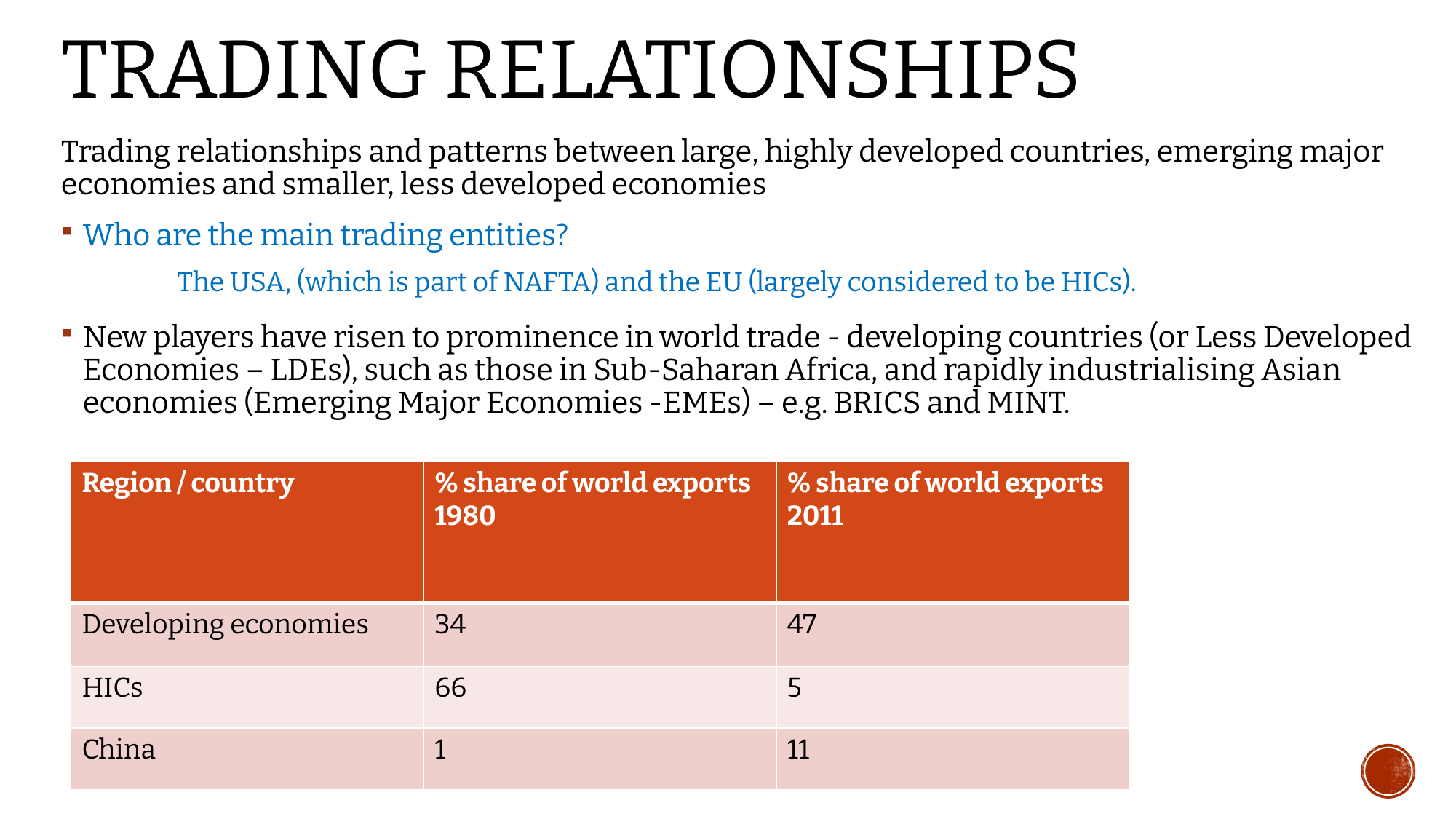

# Trading relationships
Trading relationships and patterns between large, highly developed countries, emerging major economies and smaller, less developed economies
Who are the main trading entities?

New players have risen to prominence in world trade - developing countries (or Less Developed Economies – LDEs), such as those in Sub-Saharan Africa, and rapidly industrialising Asian economies (Emerging Major Economies -EMEs) – e.g. BRICS and MINT.

The USA, (which is part of NAFTA) and the EU (largely considered to be HICs).
| Region / country | % share of world exports 1980 | % share of world exports 2011 |
| --- | --- | --- |
| Developing economies | 34 | 47 |
| HICs | 66 | 5 |
| China | 1 | 11 |